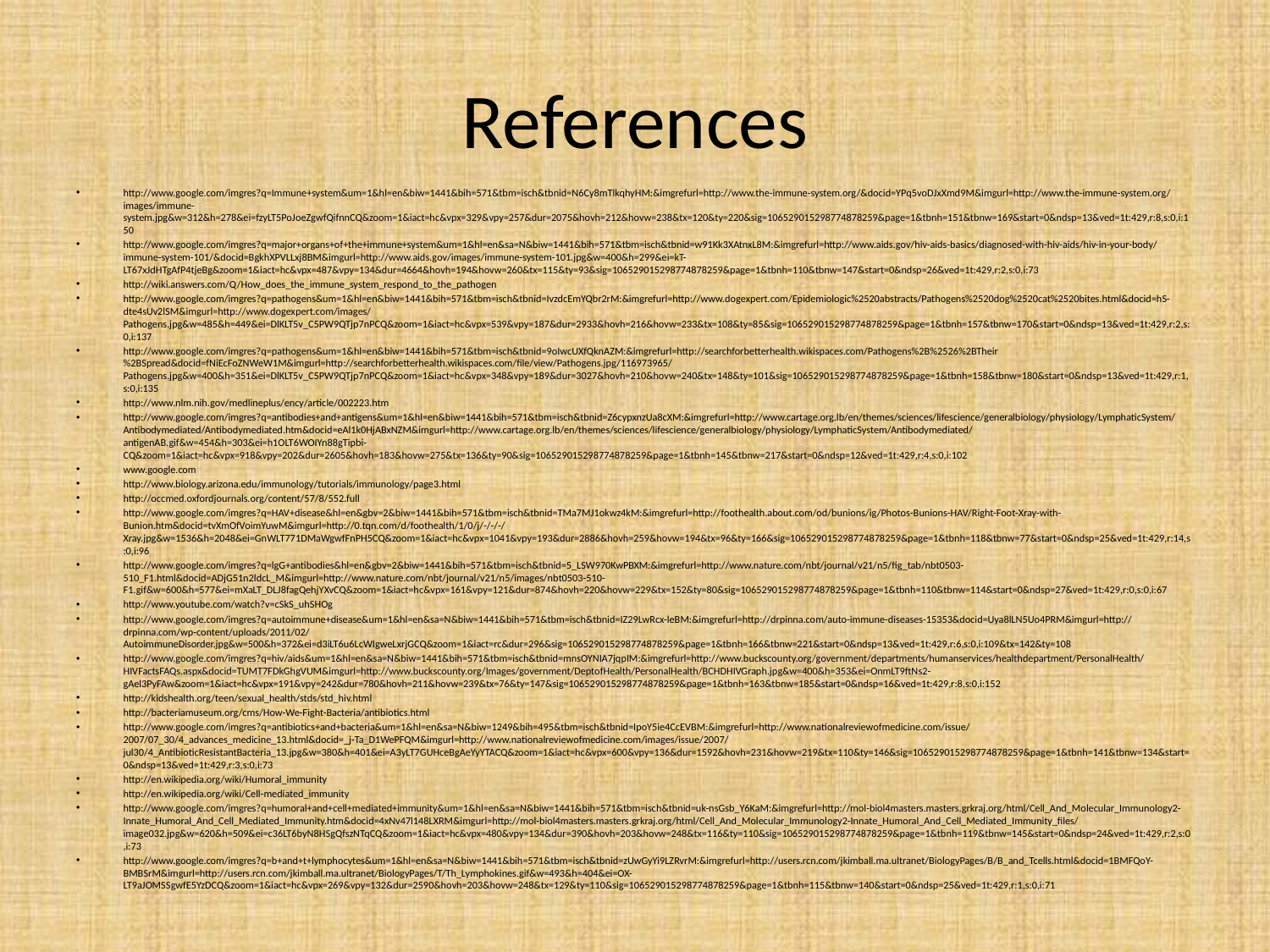

# References
http://www.google.com/imgres?q=Immune+system&um=1&hl=en&biw=1441&bih=571&tbm=isch&tbnid=N6Cy8mTlkqhyHM:&imgrefurl=http://www.the-immune-system.org/&docid=YPq5voDJxXmd9M&imgurl=http://www.the-immune-system.org/images/immune-system.jpg&w=312&h=278&ei=fzyLT5PoJoeZgwfQifnnCQ&zoom=1&iact=hc&vpx=329&vpy=257&dur=2075&hovh=212&hovw=238&tx=120&ty=220&sig=106529015298774878259&page=1&tbnh=151&tbnw=169&start=0&ndsp=13&ved=1t:429,r:8,s:0,i:150
http://www.google.com/imgres?q=major+organs+of+the+immune+system&um=1&hl=en&sa=N&biw=1441&bih=571&tbm=isch&tbnid=w91Kk3XAtnxL8M:&imgrefurl=http://www.aids.gov/hiv-aids-basics/diagnosed-with-hiv-aids/hiv-in-your-body/immune-system-101/&docid=BgkhXPVLLxj8BM&imgurl=http://www.aids.gov/images/immune-system-101.jpg&w=400&h=299&ei=kT-LT67xJdHTgAfP4tjeBg&zoom=1&iact=hc&vpx=487&vpy=134&dur=4664&hovh=194&hovw=260&tx=115&ty=93&sig=106529015298774878259&page=1&tbnh=110&tbnw=147&start=0&ndsp=26&ved=1t:429,r:2,s:0,i:73
http://wiki.answers.com/Q/How_does_the_immune_system_respond_to_the_pathogen
http://www.google.com/imgres?q=pathogens&um=1&hl=en&biw=1441&bih=571&tbm=isch&tbnid=IvzdcEmYQbr2rM:&imgrefurl=http://www.dogexpert.com/Epidemiologic%2520abstracts/Pathogens%2520dog%2520cat%2520bites.html&docid=hS-dte4sUv2lSM&imgurl=http://www.dogexpert.com/images/Pathogens.jpg&w=485&h=449&ei=DlKLT5v_C5PW9QTjp7nPCQ&zoom=1&iact=hc&vpx=539&vpy=187&dur=2933&hovh=216&hovw=233&tx=108&ty=85&sig=106529015298774878259&page=1&tbnh=157&tbnw=170&start=0&ndsp=13&ved=1t:429,r:2,s:0,i:137
http://www.google.com/imgres?q=pathogens&um=1&hl=en&biw=1441&bih=571&tbm=isch&tbnid=9oIwcUXfQknAZM:&imgrefurl=http://searchforbetterhealth.wikispaces.com/Pathogens%2B%2526%2BTheir%2BSpread&docid=fNiEcFoZNWeW1M&imgurl=http://searchforbetterhealth.wikispaces.com/file/view/Pathogens.jpg/116973965/Pathogens.jpg&w=400&h=351&ei=DlKLT5v_C5PW9QTjp7nPCQ&zoom=1&iact=hc&vpx=348&vpy=189&dur=3027&hovh=210&hovw=240&tx=148&ty=101&sig=106529015298774878259&page=1&tbnh=158&tbnw=180&start=0&ndsp=13&ved=1t:429,r:1,s:0,i:135
http://www.nlm.nih.gov/medlineplus/ency/article/002223.htm
http://www.google.com/imgres?q=antibodies+and+antigens&um=1&hl=en&biw=1441&bih=571&tbm=isch&tbnid=Z6cypxnzUa8cXM:&imgrefurl=http://www.cartage.org.lb/en/themes/sciences/lifescience/generalbiology/physiology/LymphaticSystem/Antibodymediated/Antibodymediated.htm&docid=eAl1k0HjABxNZM&imgurl=http://www.cartage.org.lb/en/themes/sciences/lifescience/generalbiology/physiology/LymphaticSystem/Antibodymediated/antigenAB.gif&w=454&h=303&ei=h1OLT6WOIYn88gTipbi-CQ&zoom=1&iact=hc&vpx=918&vpy=202&dur=2605&hovh=183&hovw=275&tx=136&ty=90&sig=106529015298774878259&page=1&tbnh=145&tbnw=217&start=0&ndsp=12&ved=1t:429,r:4,s:0,i:102
www.google.com
http://www.biology.arizona.edu/immunology/tutorials/immunology/page3.html
http://occmed.oxfordjournals.org/content/57/8/552.full
http://www.google.com/imgres?q=HAV+disease&hl=en&gbv=2&biw=1441&bih=571&tbm=isch&tbnid=TMa7MJ1okwz4kM:&imgrefurl=http://foothealth.about.com/od/bunions/ig/Photos-Bunions-HAV/Right-Foot-Xray-with-Bunion.htm&docid=tvXmOfVoimYuwM&imgurl=http://0.tqn.com/d/foothealth/1/0/j/-/-/-/Xray.jpg&w=1536&h=2048&ei=GnWLT771DMaWgwfFnPH5CQ&zoom=1&iact=hc&vpx=1041&vpy=193&dur=2886&hovh=259&hovw=194&tx=96&ty=166&sig=106529015298774878259&page=1&tbnh=118&tbnw=77&start=0&ndsp=25&ved=1t:429,r:14,s:0,i:96
http://www.google.com/imgres?q=lgG+antibodies&hl=en&gbv=2&biw=1441&bih=571&tbm=isch&tbnid=5_LSW970KwPBXM:&imgrefurl=http://www.nature.com/nbt/journal/v21/n5/fig_tab/nbt0503-510_F1.html&docid=ADjG51n2ldcL_M&imgurl=http://www.nature.com/nbt/journal/v21/n5/images/nbt0503-510-F1.gif&w=600&h=577&ei=mXaLT_DLJ8fagQehjYXvCQ&zoom=1&iact=hc&vpx=161&vpy=121&dur=874&hovh=220&hovw=229&tx=152&ty=80&sig=106529015298774878259&page=1&tbnh=110&tbnw=114&start=0&ndsp=27&ved=1t:429,r:0,s:0,i:67
http://www.youtube.com/watch?v=cSkS_uhSHOg
http://www.google.com/imgres?q=autoimmune+disease&um=1&hl=en&sa=N&biw=1441&bih=571&tbm=isch&tbnid=IZ29LwRcx-leBM:&imgrefurl=http://drpinna.com/auto-immune-diseases-15353&docid=Uya8lLN5Uo4PRM&imgurl=http://drpinna.com/wp-content/uploads/2011/02/AutoimmuneDisorder.jpg&w=500&h=372&ei=d3iLT6u6LcWIgweLxrjGCQ&zoom=1&iact=rc&dur=296&sig=106529015298774878259&page=1&tbnh=166&tbnw=221&start=0&ndsp=13&ved=1t:429,r:6,s:0,i:109&tx=142&ty=108
http://www.google.com/imgres?q=hiv/aids&um=1&hl=en&sa=N&biw=1441&bih=571&tbm=isch&tbnid=mnsOYNIA7jqpIM:&imgrefurl=http://www.buckscounty.org/government/departments/humanservices/healthdepartment/PersonalHealth/HIVFactsFAQs.aspx&docid=TUMT7FDkGhgVUM&imgurl=http://www.buckscounty.org/Images/government/DeptofHealth/PersonalHealth/BCHDHIVGraph.jpg&w=400&h=353&ei=OnmLT9ftNs2-gAel3PyFAw&zoom=1&iact=hc&vpx=191&vpy=242&dur=780&hovh=211&hovw=239&tx=76&ty=147&sig=106529015298774878259&page=1&tbnh=163&tbnw=185&start=0&ndsp=16&ved=1t:429,r:8,s:0,i:152
http://kidshealth.org/teen/sexual_health/stds/std_hiv.html
http://bacteriamuseum.org/cms/How-We-Fight-Bacteria/antibiotics.html
http://www.google.com/imgres?q=antibiotics+and+bacteria&um=1&hl=en&sa=N&biw=1249&bih=495&tbm=isch&tbnid=IpoY5ie4CcEVBM:&imgrefurl=http://www.nationalreviewofmedicine.com/issue/2007/07_30/4_advances_medicine_13.html&docid=_j-Ta_D1WePFQM&imgurl=http://www.nationalreviewofmedicine.com/images/issue/2007/jul30/4_AntibioticResistantBacteria_13.jpg&w=380&h=401&ei=A3yLT7GUHceBgAeYyYTACQ&zoom=1&iact=hc&vpx=600&vpy=136&dur=1592&hovh=231&hovw=219&tx=110&ty=146&sig=106529015298774878259&page=1&tbnh=141&tbnw=134&start=0&ndsp=13&ved=1t:429,r:3,s:0,i:73
http://en.wikipedia.org/wiki/Humoral_immunity
http://en.wikipedia.org/wiki/Cell-mediated_immunity
http://www.google.com/imgres?q=humoral+and+cell+mediated+immunity&um=1&hl=en&sa=N&biw=1441&bih=571&tbm=isch&tbnid=uk-nsGsb_Y6KaM:&imgrefurl=http://mol-biol4masters.masters.grkraj.org/html/Cell_And_Molecular_Immunology2-Innate_Humoral_And_Cell_Mediated_Immunity.htm&docid=4xNv47l148LXRM&imgurl=http://mol-biol4masters.masters.grkraj.org/html/Cell_And_Molecular_Immunology2-Innate_Humoral_And_Cell_Mediated_Immunity_files/image032.jpg&w=620&h=509&ei=c36LT6byN8HSgQfszNTqCQ&zoom=1&iact=hc&vpx=480&vpy=134&dur=390&hovh=203&hovw=248&tx=116&ty=110&sig=106529015298774878259&page=1&tbnh=119&tbnw=145&start=0&ndsp=24&ved=1t:429,r:2,s:0,i:73
http://www.google.com/imgres?q=b+and+t+lymphocytes&um=1&hl=en&sa=N&biw=1441&bih=571&tbm=isch&tbnid=zUwGyYi9LZRvrM:&imgrefurl=http://users.rcn.com/jkimball.ma.ultranet/BiologyPages/B/B_and_Tcells.html&docid=1BMFQoY-BMBSrM&imgurl=http://users.rcn.com/jkimball.ma.ultranet/BiologyPages/T/Th_Lymphokines.gif&w=493&h=404&ei=OX-LT9aJOMSSgwfE5YzDCQ&zoom=1&iact=hc&vpx=269&vpy=132&dur=2590&hovh=203&hovw=248&tx=129&ty=110&sig=106529015298774878259&page=1&tbnh=115&tbnw=140&start=0&ndsp=25&ved=1t:429,r:1,s:0,i:71